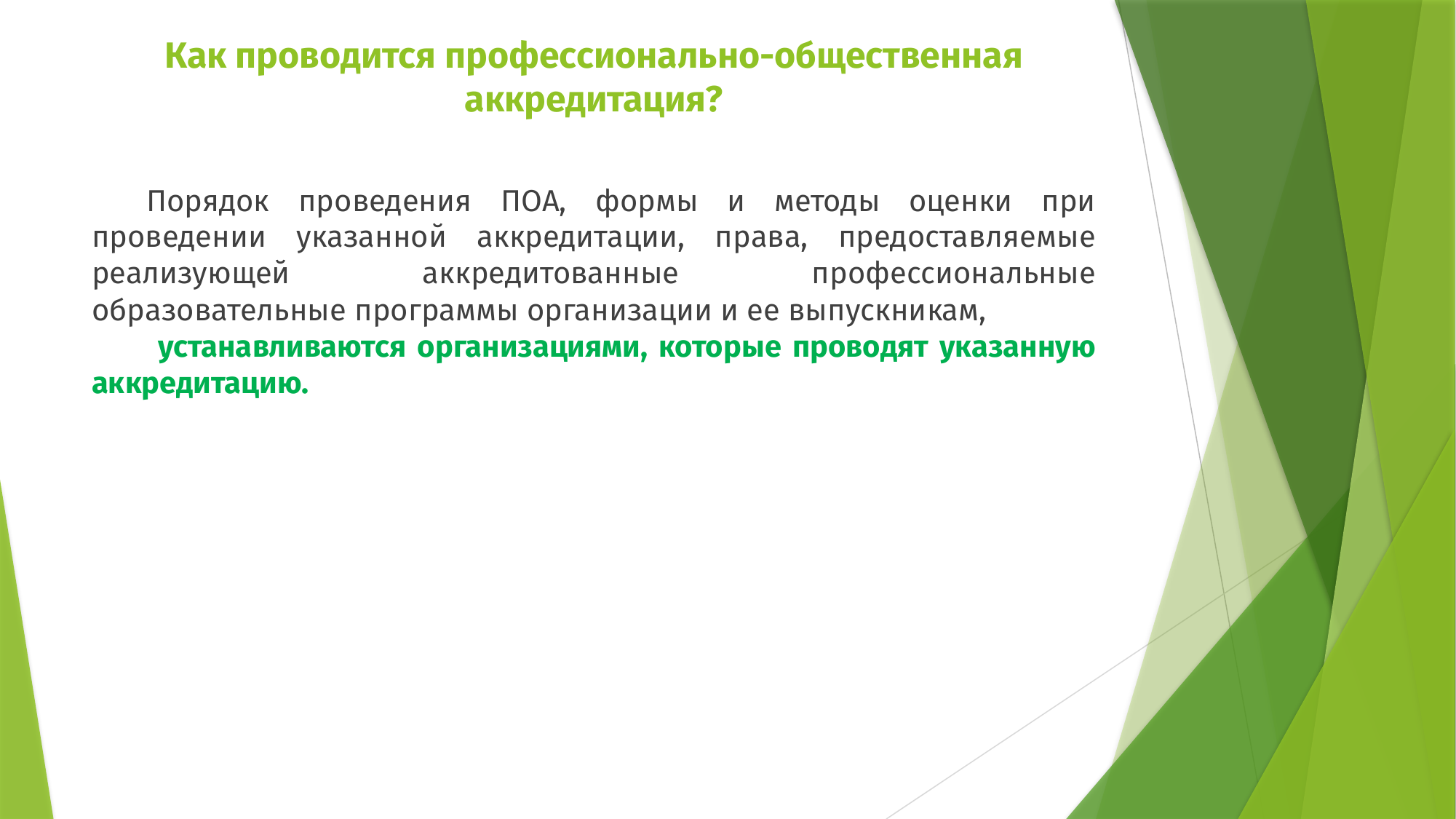

# Как проводится профессионально-общественная аккредитация?
Порядок проведения ПОА, формы и методы оценки при проведении указанной аккредитации, права, предоставляемые реализующей аккредитованные профессиональные образовательные программы организации и ее выпускникам,
 устанавливаются организациями, которые проводят указанную аккредитацию.